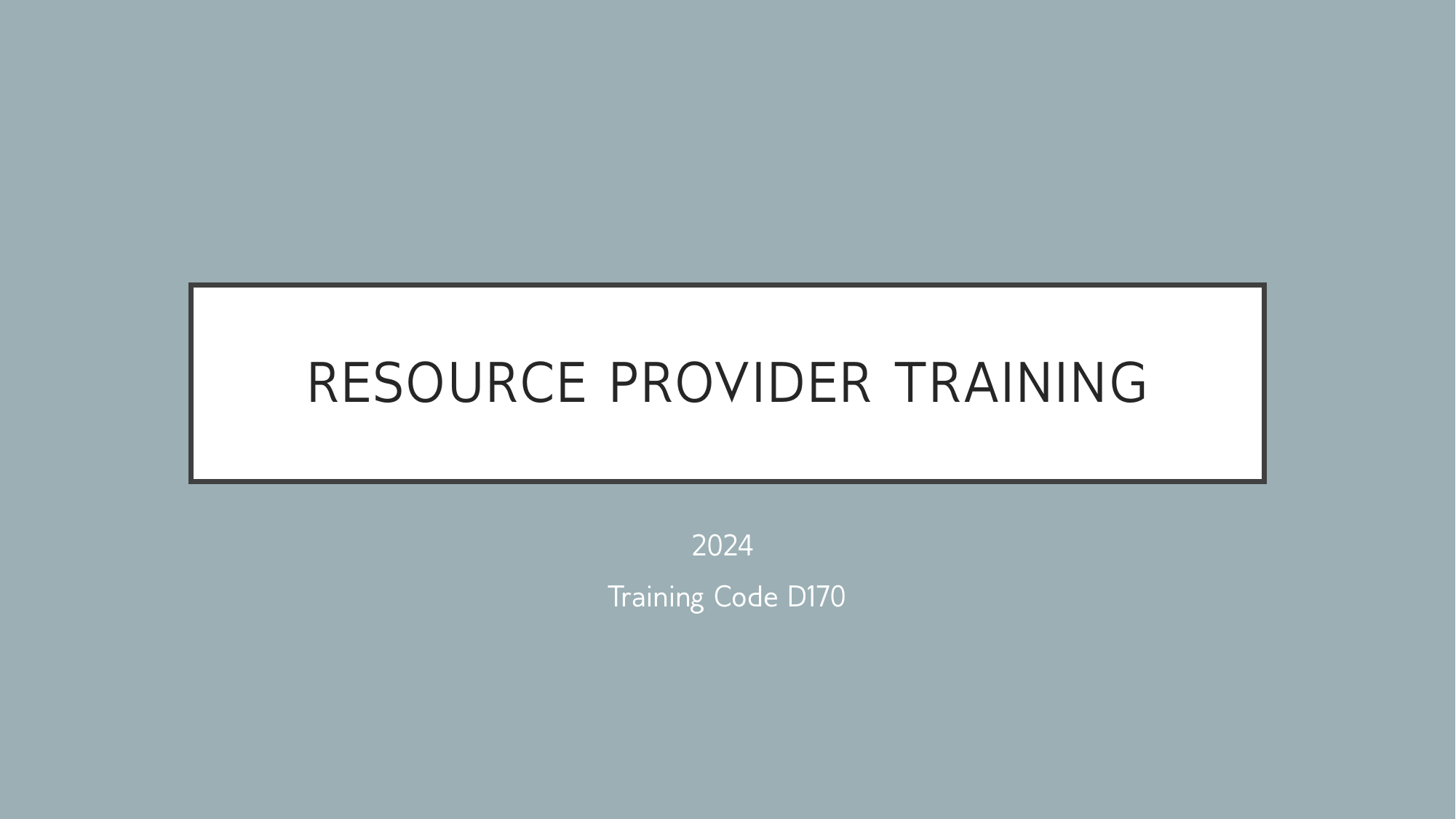

# Resource Provider Training
2024
Training Code D170